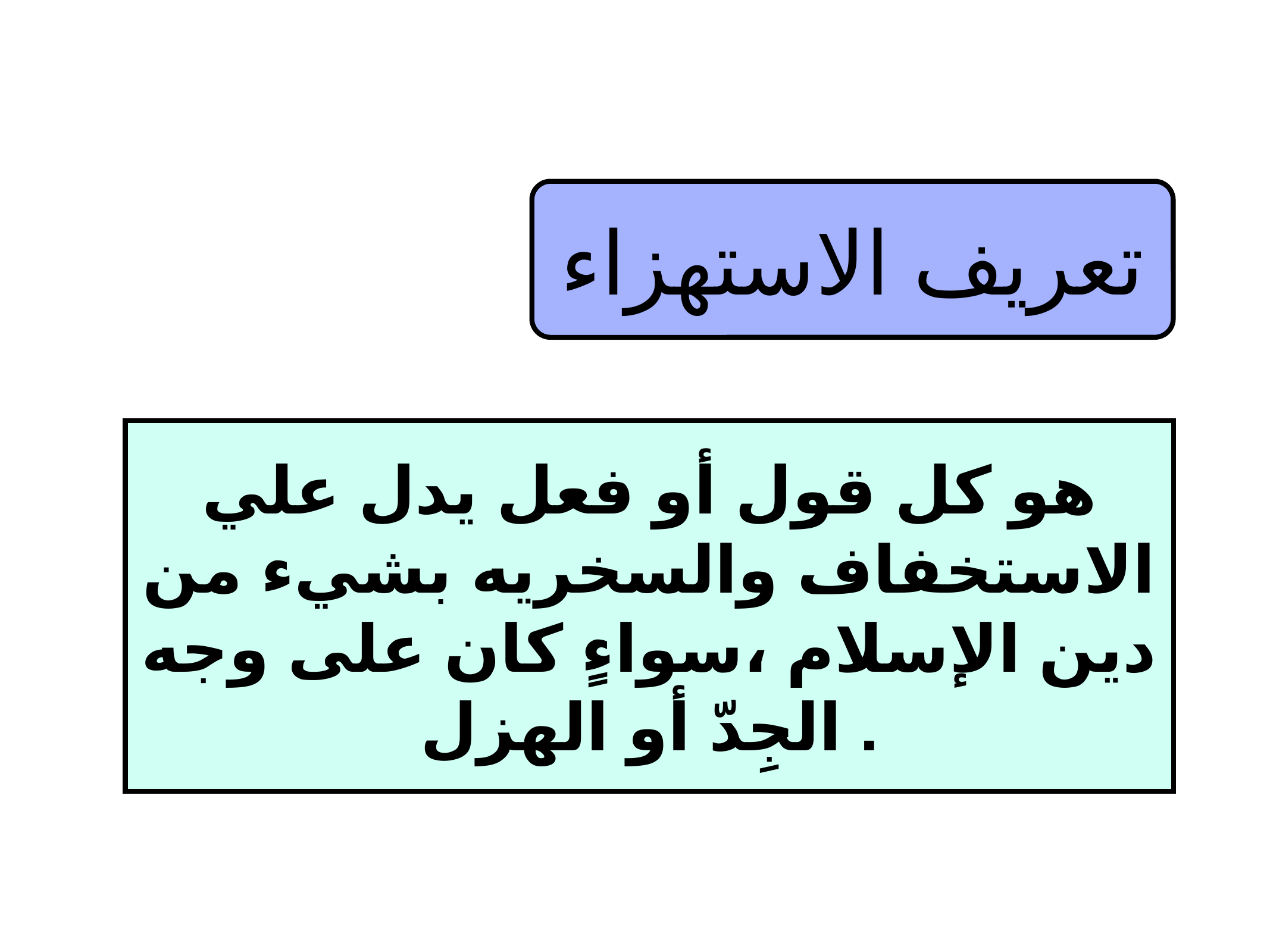

تعريف الاستهزاء
هو كل قول أو فعل يدل علي الاستخفاف والسخريه بشيء من دين الإسلام ،سواءٍ كان على وجه الجِدّ أو الهزل .